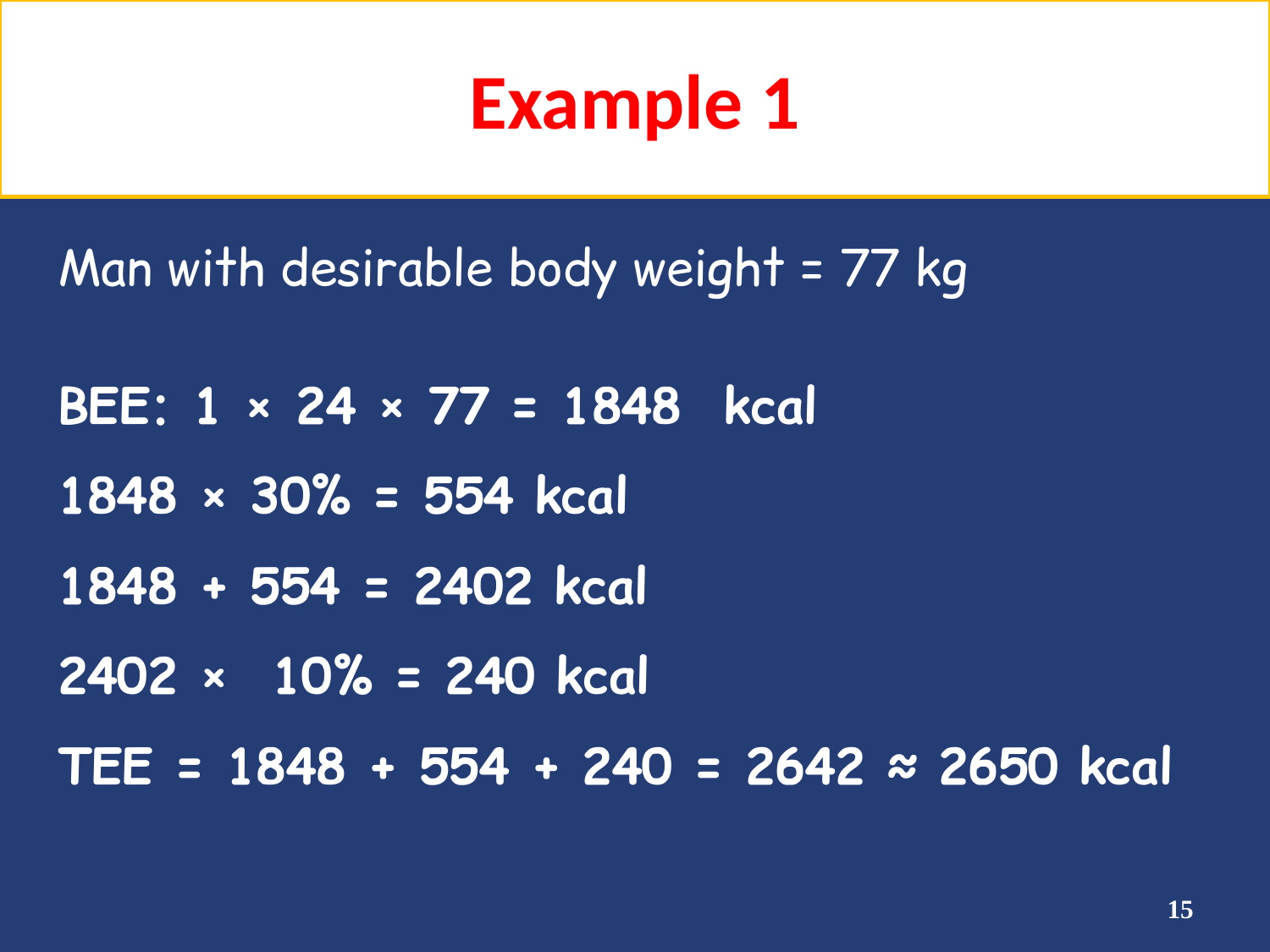

# Example 1
Man with desirable body weight = 77 kg

BEE: 1 × 24 × 77 = 1848  kcal
1848 × 30% = 554 kcal
1848 + 554 = 2402 kcal
2402 ×  10% = 240 kcal
TEE = 1848 + 554 + 240 = 2642 ≈ 2650 kcal
15